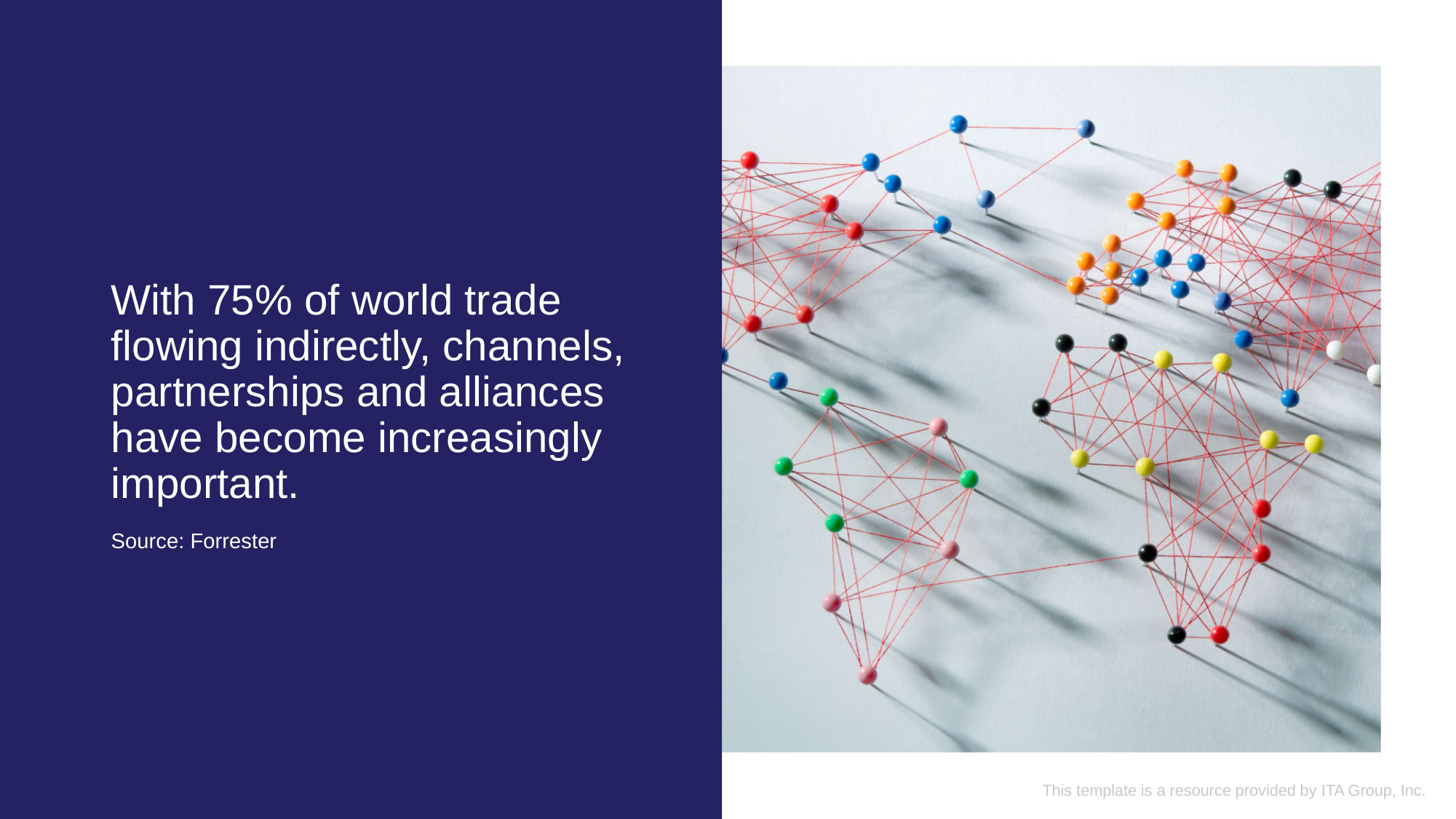

With 75% of world trade flowing indirectly, channels, partnerships and alliances have become increasingly important.
Source: Forrester